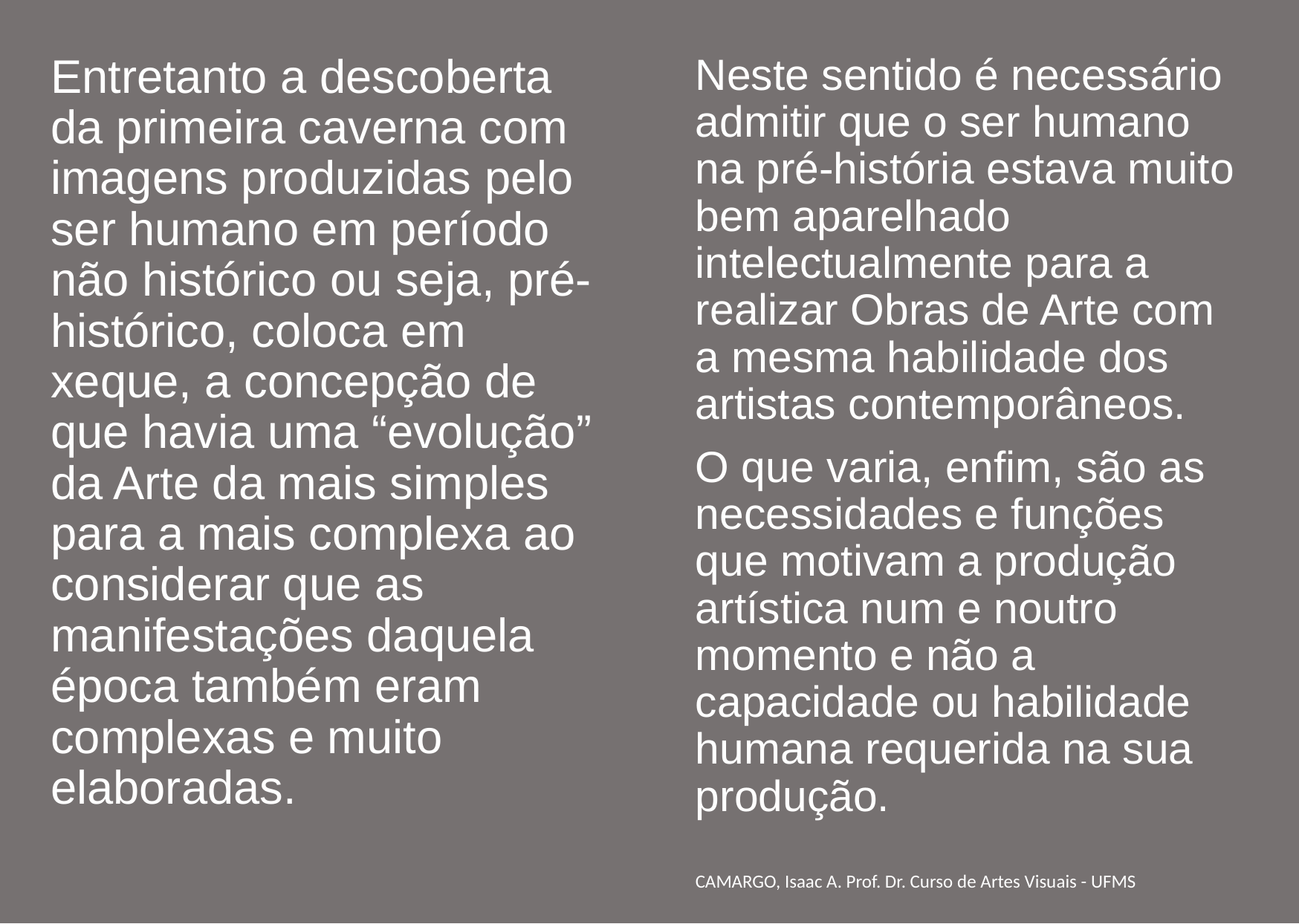

Entretanto a descoberta da primeira caverna com imagens produzidas pelo ser humano em período não histórico ou seja, pré-histórico, coloca em xeque, a concepção de que havia uma “evolução” da Arte da mais simples para a mais complexa ao considerar que as manifestações daquela época também eram complexas e muito elaboradas.
Neste sentido é necessário admitir que o ser humano na pré-história estava muito bem aparelhado intelectualmente para a realizar Obras de Arte com a mesma habilidade dos artistas contemporâneos.
O que varia, enfim, são as necessidades e funções que motivam a produção artística num e noutro momento e não a capacidade ou habilidade humana requerida na sua produção.
#